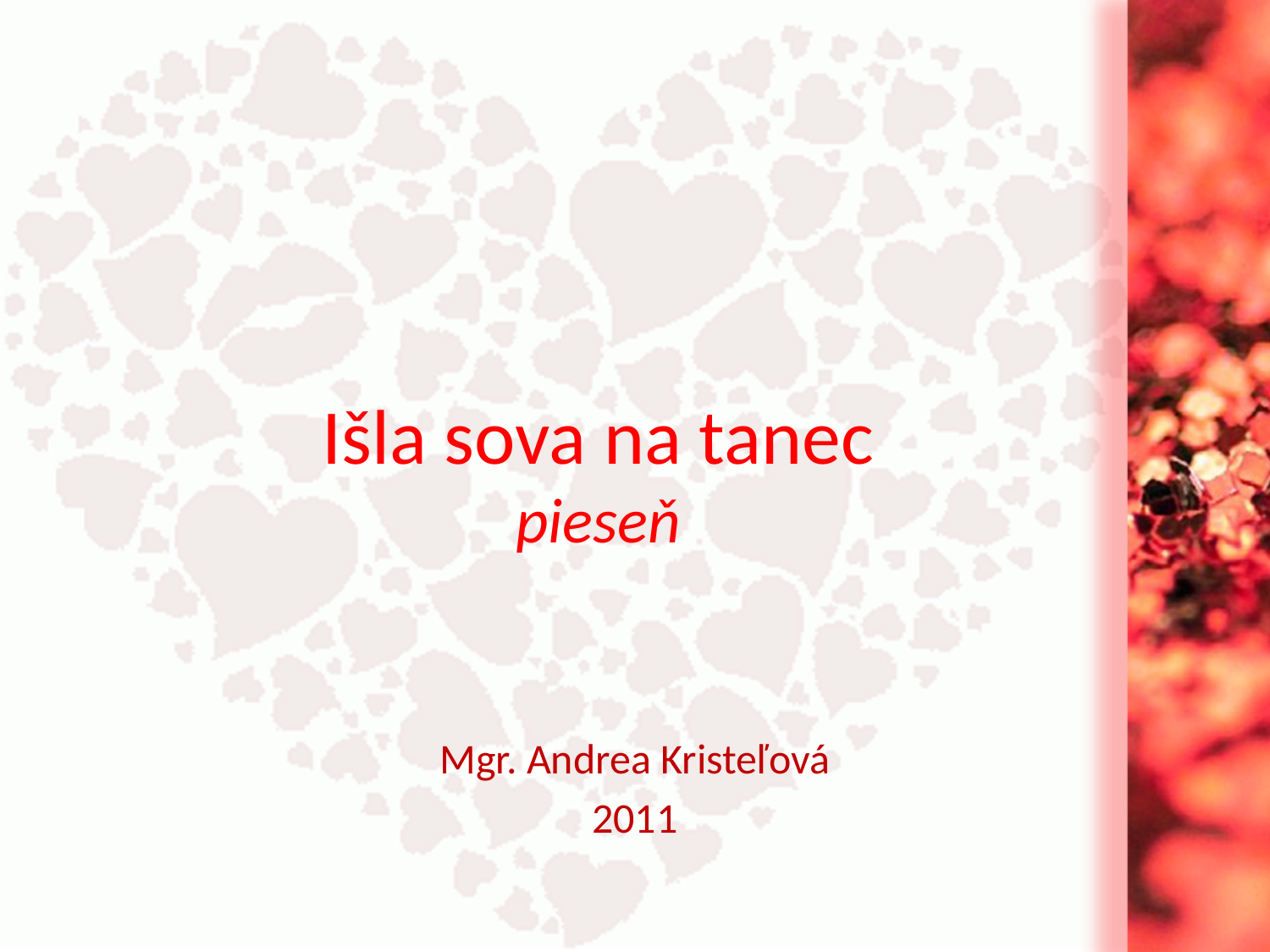

# Išla sova na tanec pieseň

Mgr. Andrea Kristeľová
2011